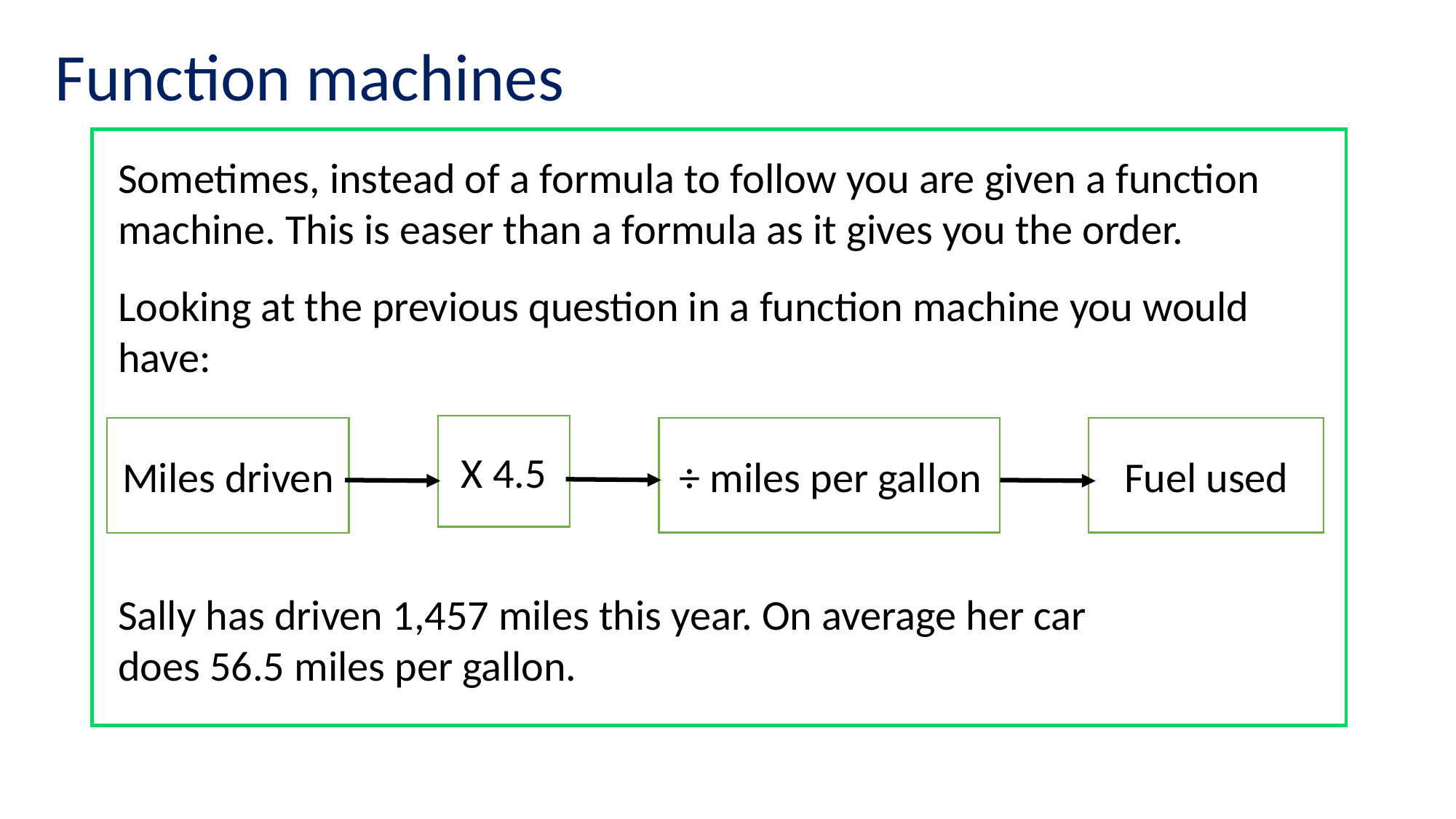

# Function machines

Sometimes, instead of a formula to follow you are given a function machine. This is easer than a formula as it gives you the order.
Looking at the previous question in a function machine you would have:
X 4.5
Fuel used
 ÷ miles per gallon
Miles driven
Sally has driven 1,457 miles this year. On average her car does 56.5 miles per gallon.